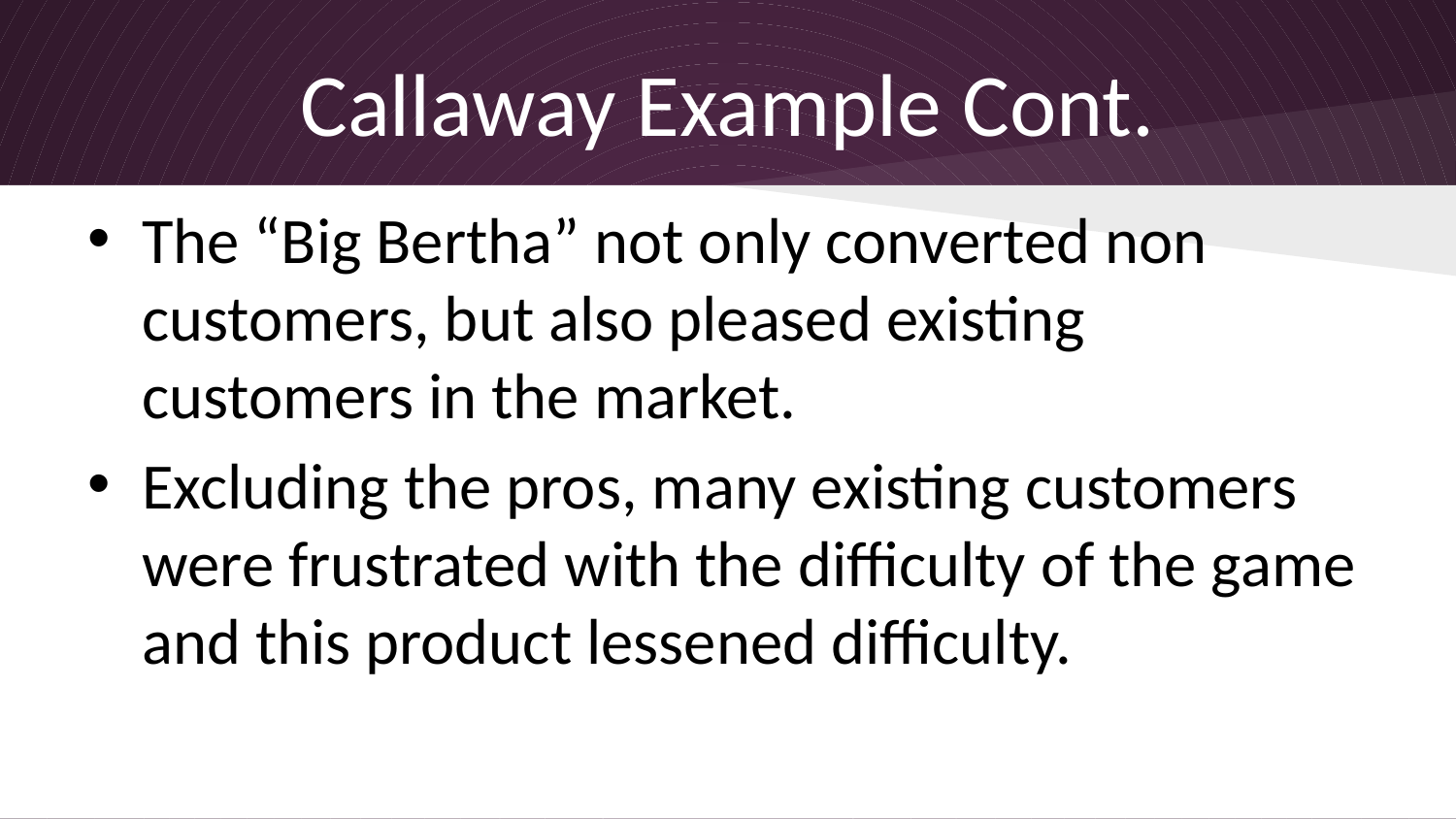

# Callaway Example Cont.
The “Big Bertha” not only converted non customers, but also pleased existing customers in the market.
Excluding the pros, many existing customers were frustrated with the difficulty of the game and this product lessened difficulty.